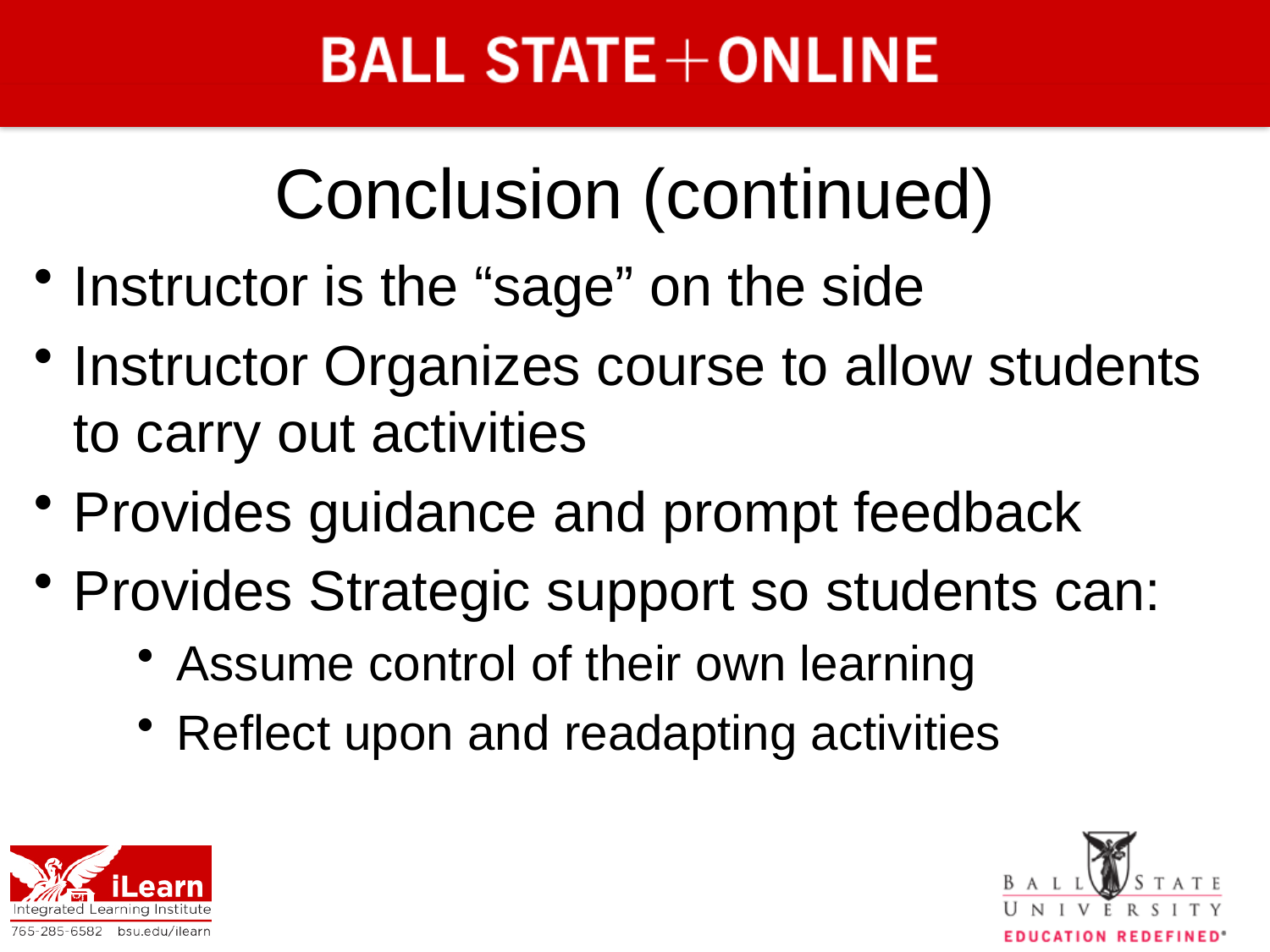

# Conclusion (continued)
Instructor is the “sage” on the side
Instructor Organizes course to allow students to carry out activities
Provides guidance and prompt feedback
Provides Strategic support so students can:
Assume control of their own learning
Reflect upon and readapting activities